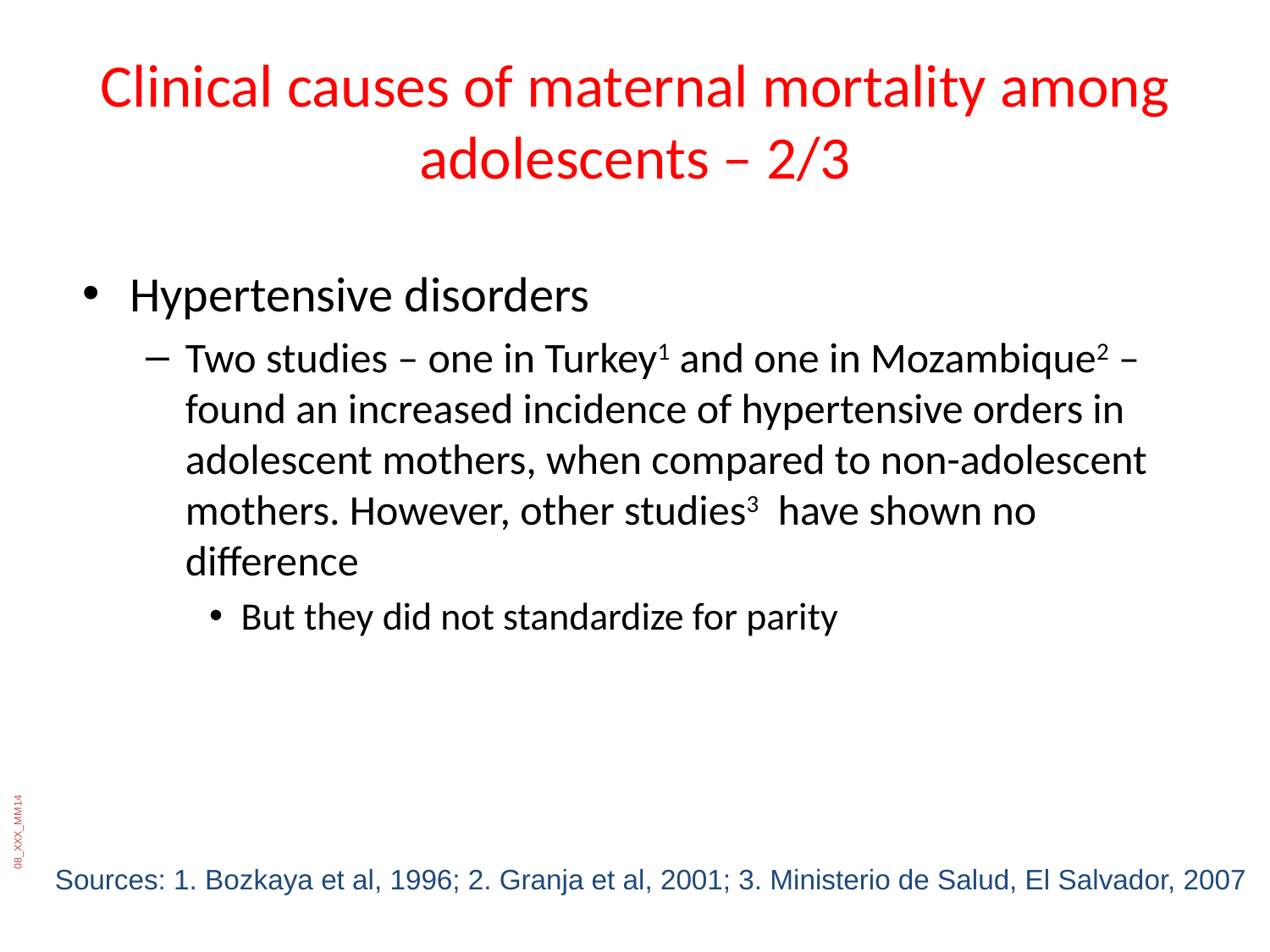

Clinical causes of maternal mortality among adolescents – 2/3
Hypertensive disorders
Two studies – one in Turkey1 and one in Mozambique2 –  found an increased incidence of hypertensive orders in adolescent mothers, when compared to non-adolescent mothers. However, other studies3  have shown no difference
But they did not standardize for parity

08_XXX_MM14
Sources: 1. Bozkaya et al, 1996; 2. Granja et al, 2001; 3. Ministerio de Salud, El Salvador, 2007